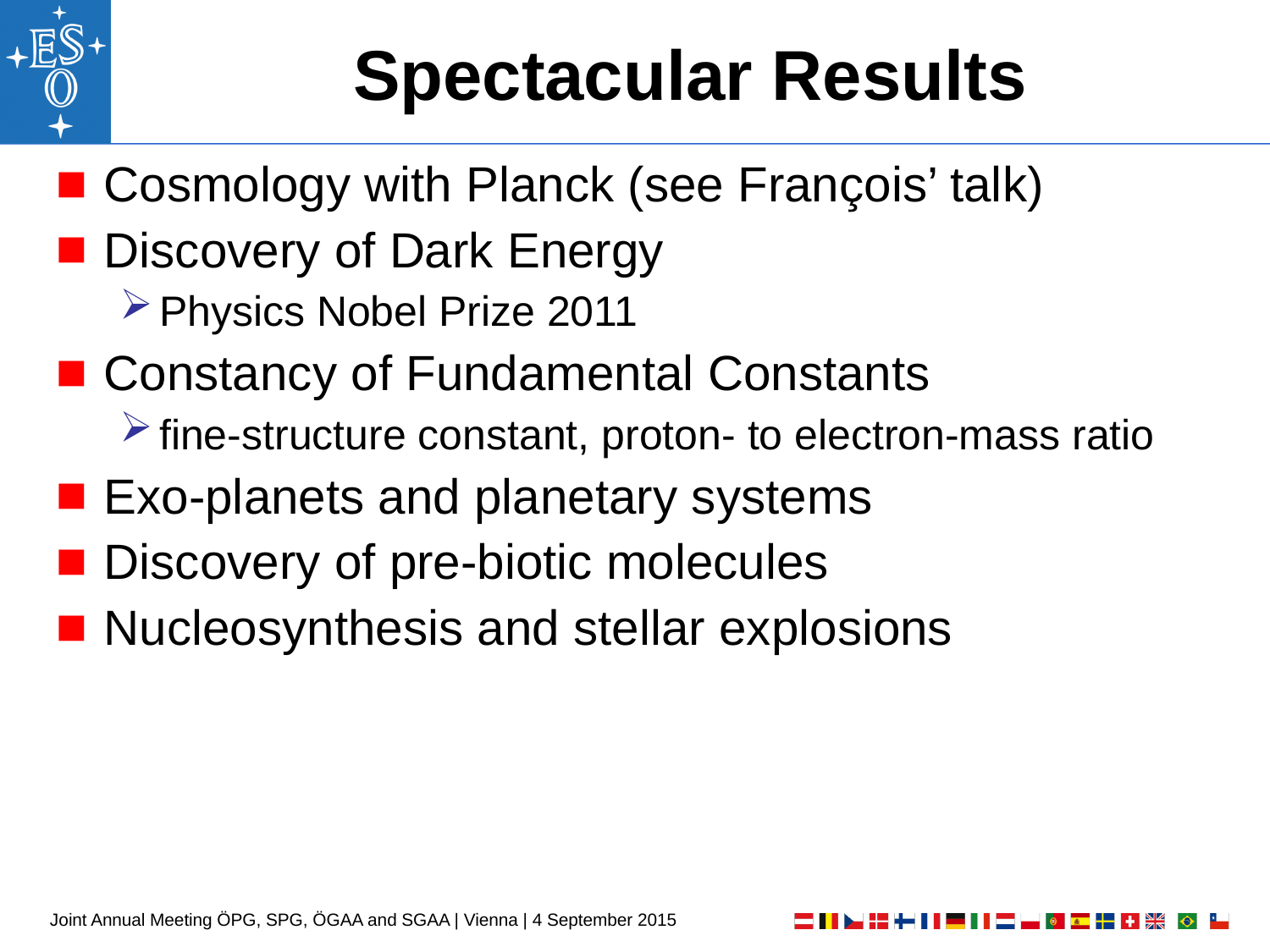

# Spectacular Results
Cosmology with Planck (see François’ talk)
Discovery of Dark Energy
Physics Nobel Prize 2011
Constancy of Fundamental Constants
fine-structure constant, proton- to electron-mass ratio
Exo-planets and planetary systems
Discovery of pre-biotic molecules
Nucleosynthesis and stellar explosions